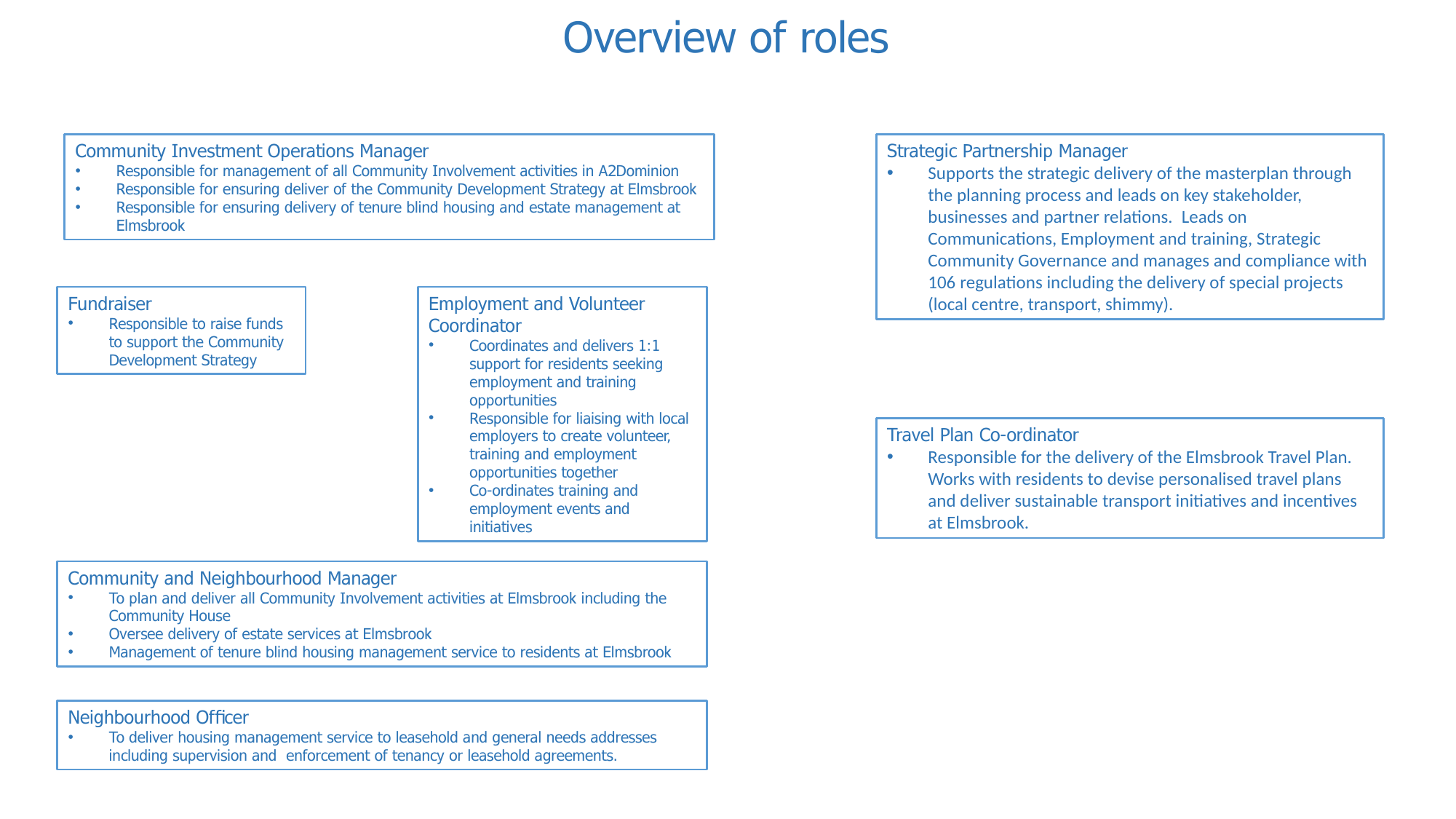

Overview of roles
Community Investment Operations Manager
Responsible for management of all Community Involvement activities in A2Dominion
Responsible for ensuring deliver of the Community Development Strategy at Elmsbrook
Responsible for ensuring delivery of tenure blind housing and estate management at Elmsbrook
Strategic Partnership Manager
Supports the strategic delivery of the masterplan through the planning process and leads on key stakeholder, businesses and partner relations.  Leads on Communications, Employment and training, Strategic Community Governance and manages and compliance with 106 regulations including the delivery of special projects (local centre, transport, shimmy).
Fundraiser
Responsible to raise funds to support the Community Development Strategy
Employment and Volunteer Coordinator
Coordinates and delivers 1:1 support for residents seeking employment and training opportunities
Responsible for liaising with local employers to create volunteer, training and employment opportunities together
Co-ordinates training and employment events and initiatives
Travel Plan Co-ordinator
Responsible for the delivery of the Elmsbrook Travel Plan. Works with residents to devise personalised travel plans and deliver sustainable transport initiatives and incentives at Elmsbrook.
Community and Neighbourhood Manager
To plan and deliver all Community Involvement activities at Elmsbrook including the Community House
Oversee delivery of estate services at Elmsbrook
Management of tenure blind housing management service to residents at Elmsbrook
Neighbourhood Officer
To deliver housing management service to leasehold and general needs addresses including supervision and  enforcement of tenancy or leasehold agreements.